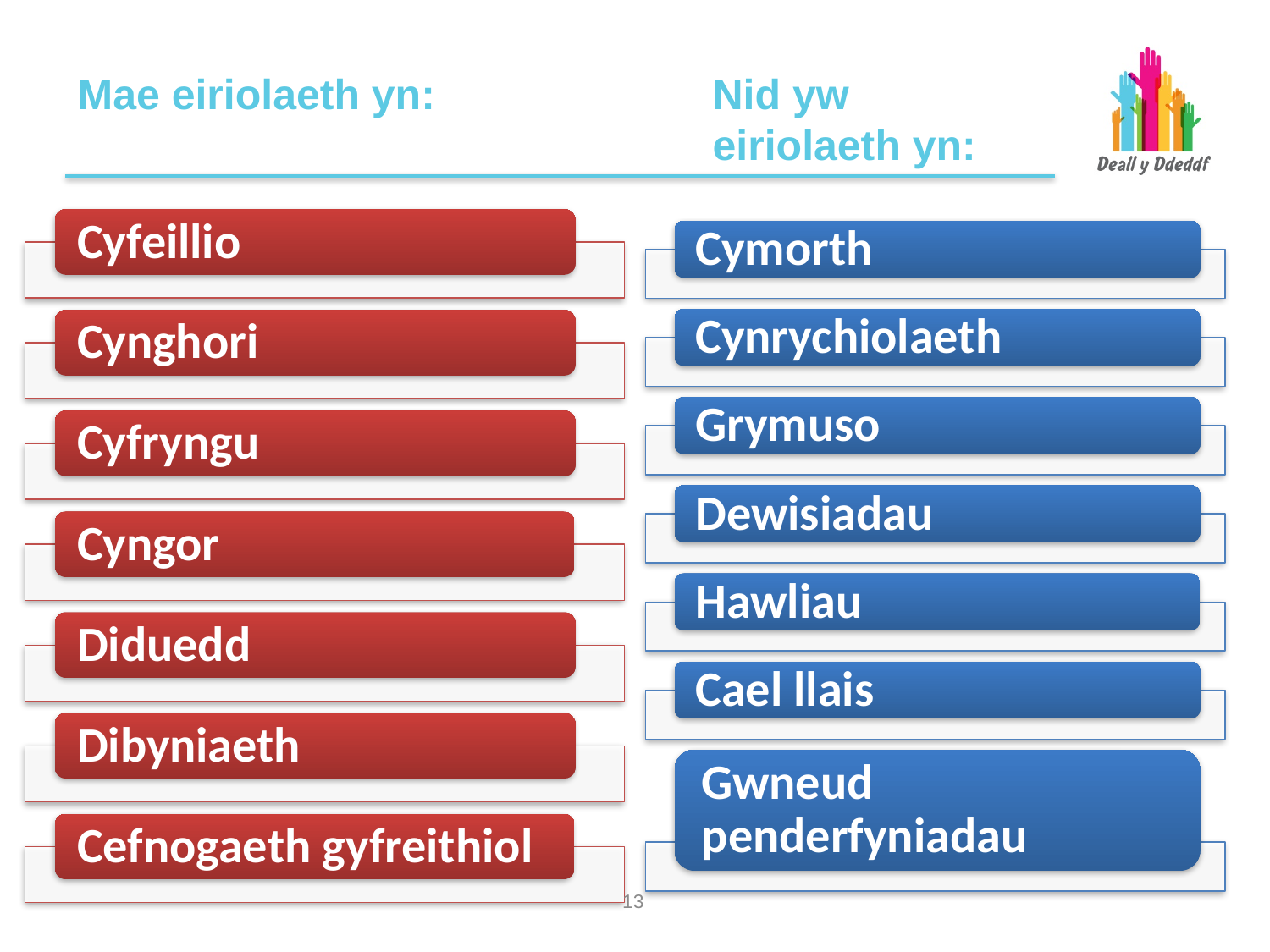

# Mae eiriolaeth yn:          		Nid yw 						eiriolaeth yn:
Cyfeillio
Cynghori
Cyfryngu
Cyngor
Diduedd
Dibyniaeth
Cefnogaeth gyfreithiol
Cymorth
Cynrychiolaeth
Grymuso
Dewisiadau
Hawliau
Cael llais
Gwneud penderfyniadau
13